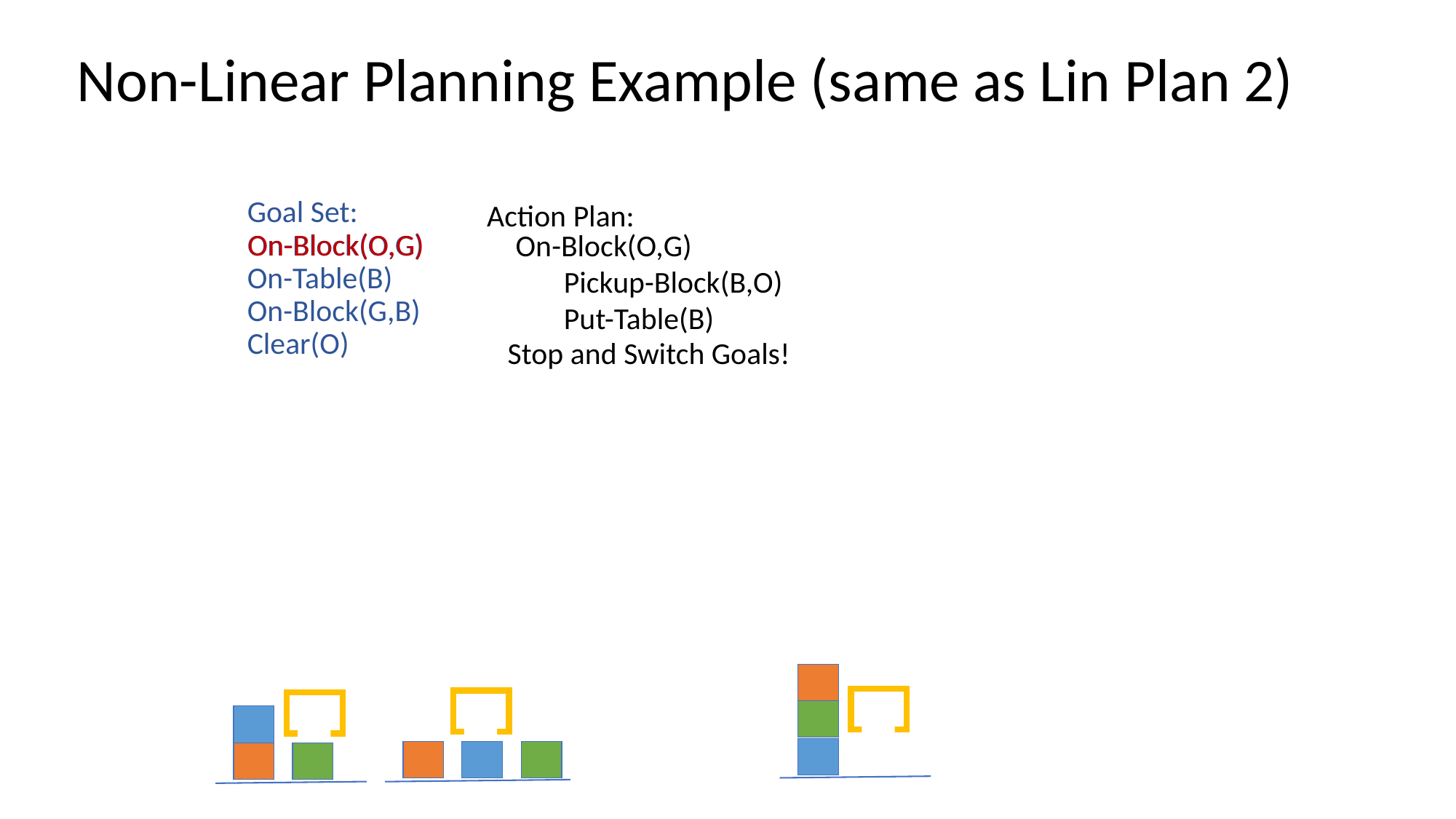

# Non-Linear Planning Example (same as Lin Plan 2)
Action Plan:
Goal Set:
On-Block(O,G)
On-Table(B)
On-Block(G,B)
Clear(O)
On-Block(O,G)
       Pickup-Block(B,O)
       Put-Table(B)
On-Block(O,G)
Stop and Switch Goals!